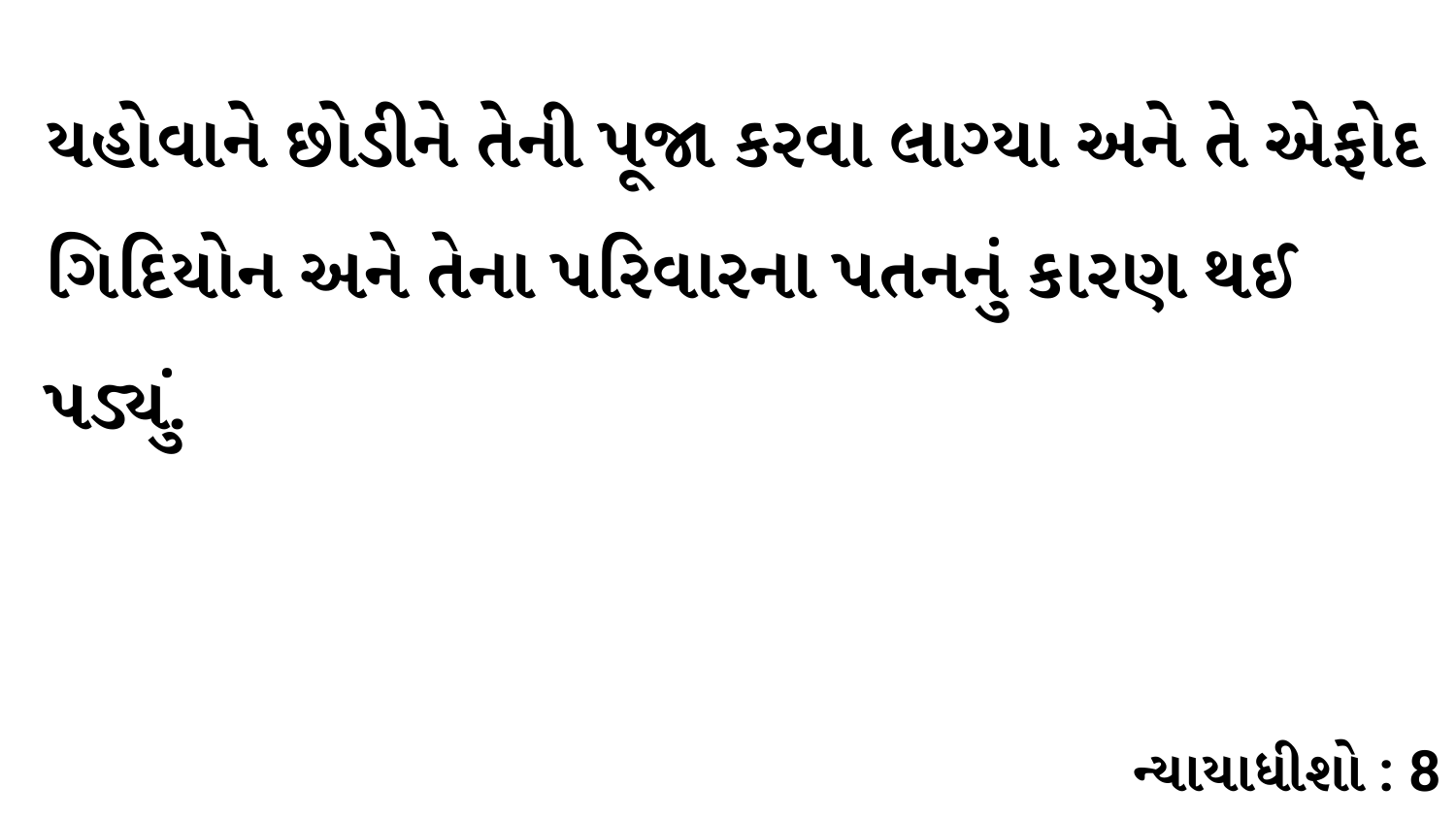

યહોવાને છોડીને તેની પૂજા કરવા લાગ્યા અને તે એફોદ ગિદિયોન અને તેના પરિવારના પતનનું કારણ થઈ પડ્યું.
ન્યાયાધીશો : 8